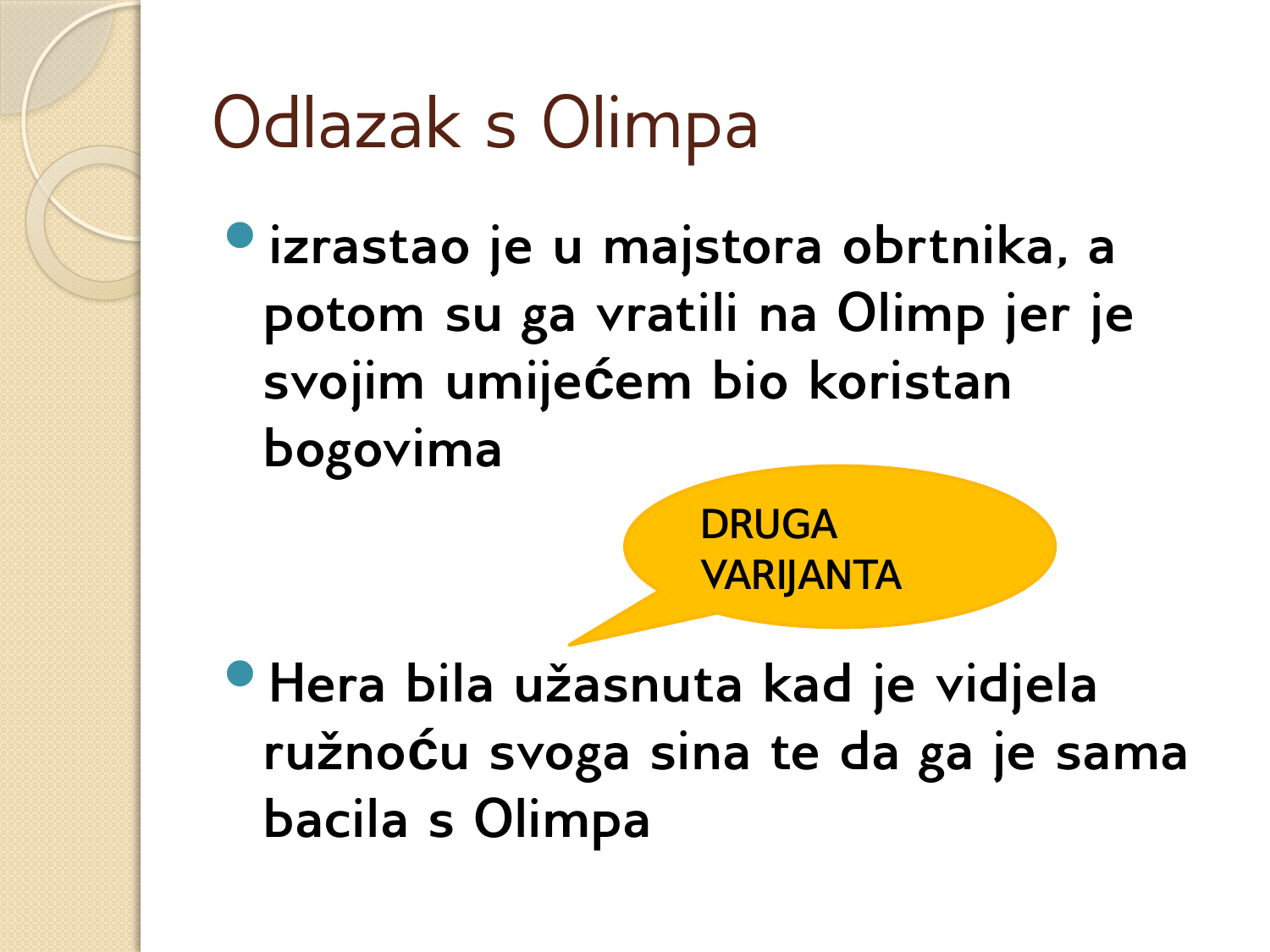

# Odlazak s Olimpa
izrastao je u majstora obrtnika, a potom su ga vratili na Olimp jer je svojim umijećem bio koristan bogovima

Hera bila užasnuta kad je vidjela ružnoću svoga sina te da ga je sama bacila s Olimpa

DRUGA VARIJANTA